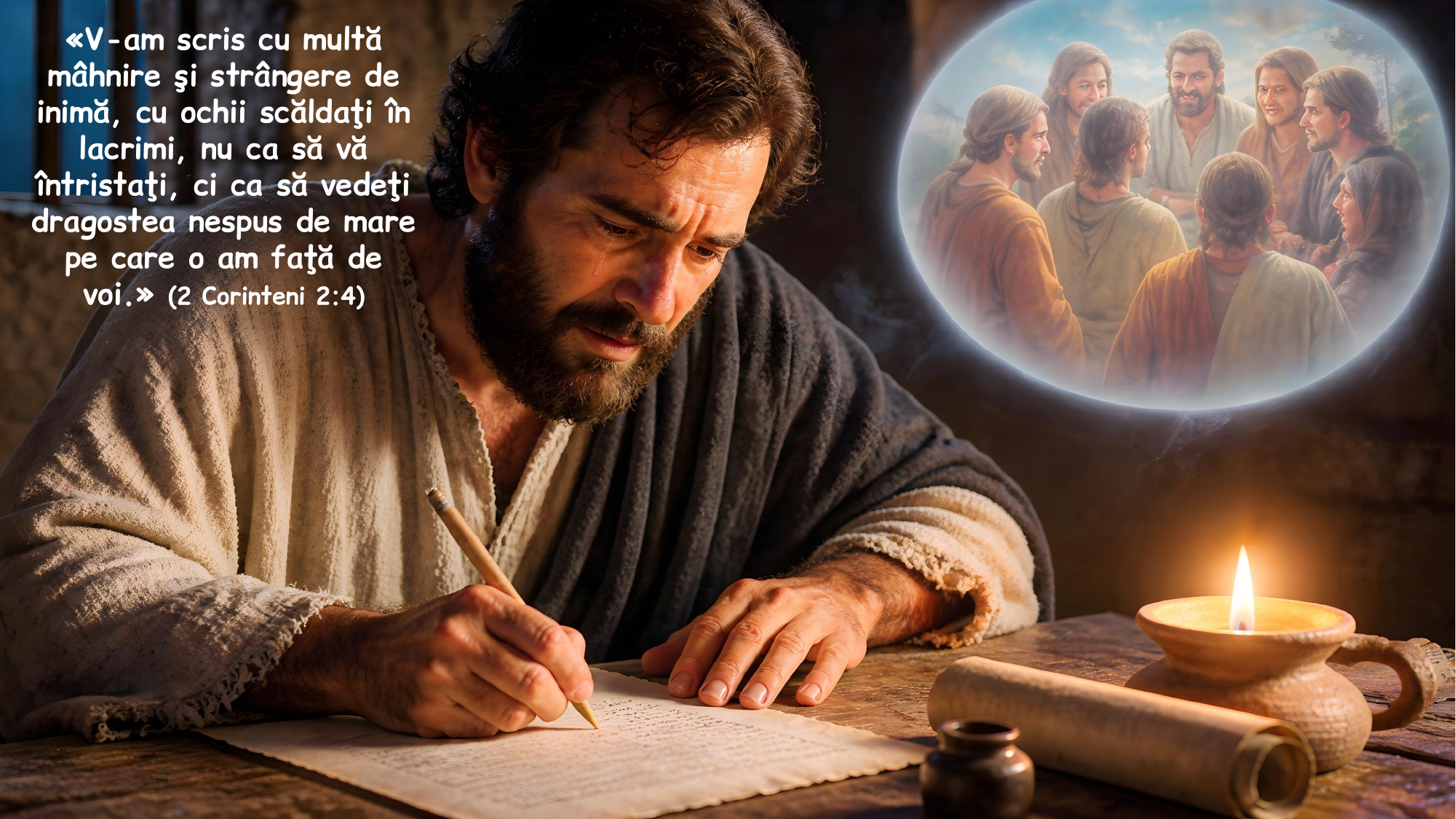

«V-am scris cu multă mâhnire şi strângere de inimă, cu ochii scăldaţi în lacrimi, nu ca să vă întristaţi, ci ca să vedeţi dragostea nespus de mare pe care o am faţă de voi.» (2 Corinteni 2:4)